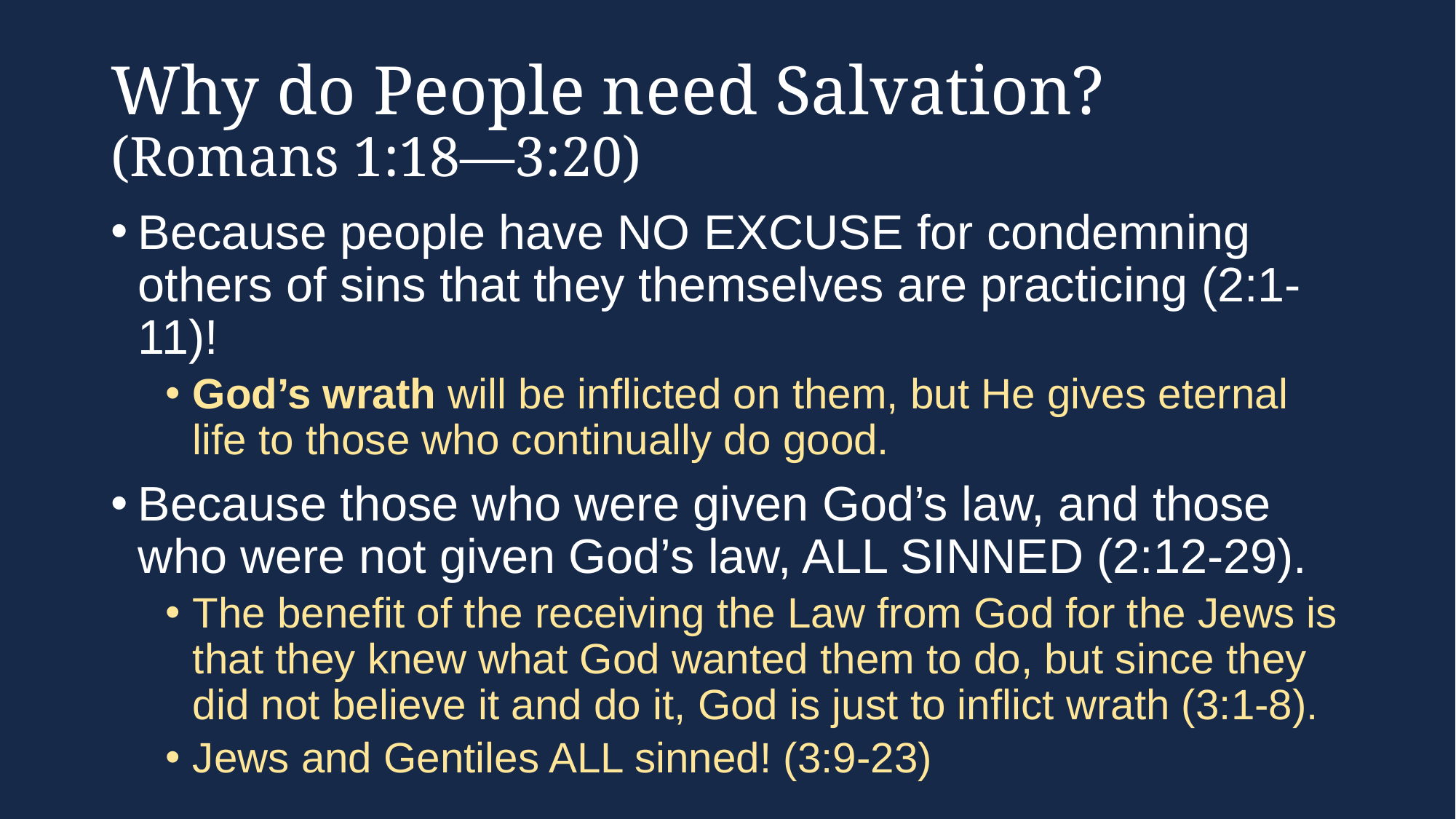

# Why do People need Salvation? (Romans 1:18—3:20)
Because people have NO EXCUSE for condemning others of sins that they themselves are practicing (2:1-11)!
God’s wrath will be inflicted on them, but He gives eternal life to those who continually do good.
Because those who were given God’s law, and those who were not given God’s law, ALL SINNED (2:12-29).
The benefit of the receiving the Law from God for the Jews is that they knew what God wanted them to do, but since they did not believe it and do it, God is just to inflict wrath (3:1-8).
Jews and Gentiles ALL sinned! (3:9-23)